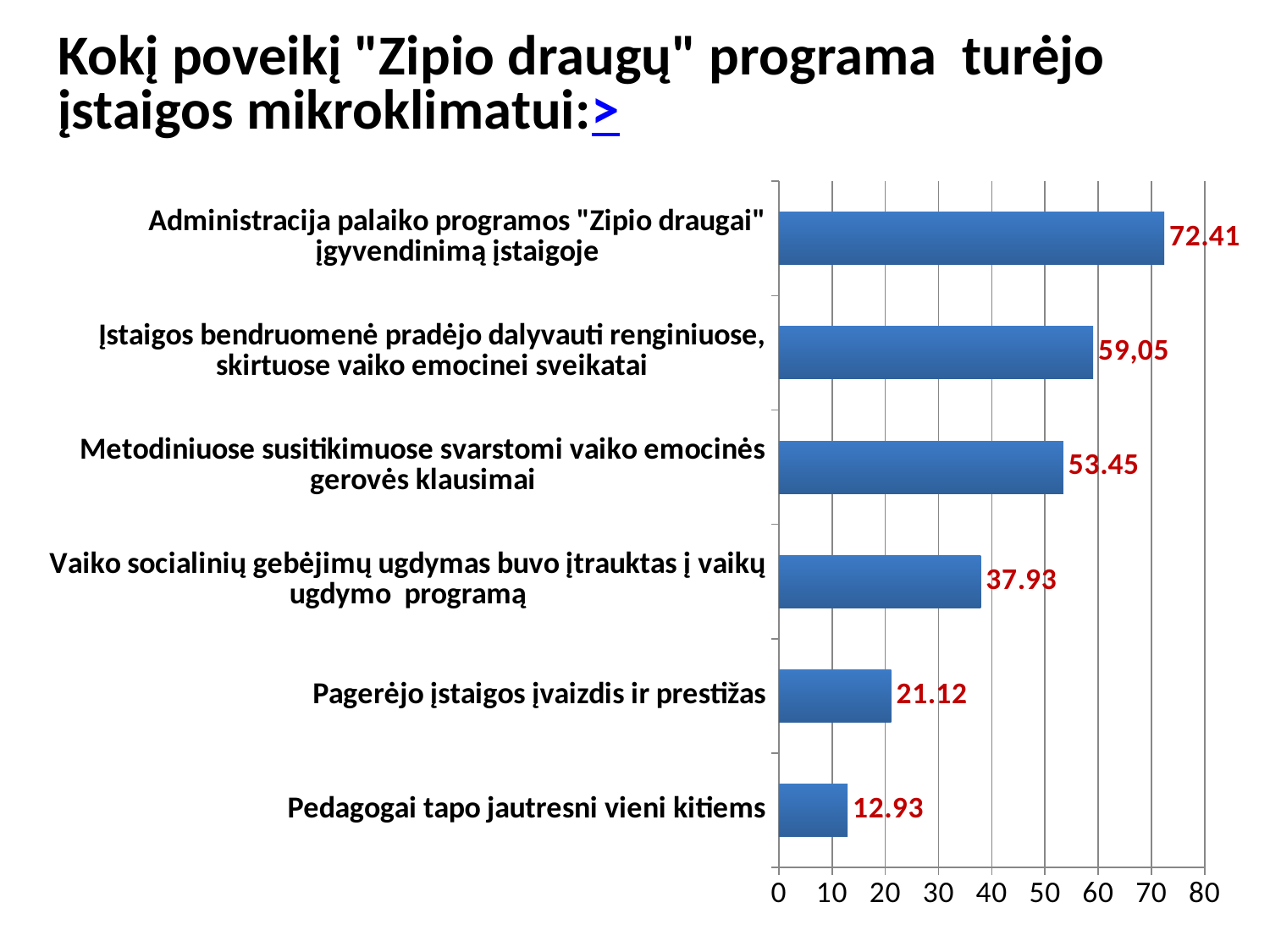

# Kokį poveikį "Zipio draugų" programa  turėjo įstaigos mikroklimatui:>

### Chart

| Category | Column2 |
|---|---|
| Pedagogai tapo jautresni vieni kitiems | 12.93 |
| Pagerėjo įstaigos įvaizdis ir prestižas | 21.12 |
| Vaiko socialinių gebėjimų ugdymas buvo įtrauktas į vaikų ugdymo  programą | 37.93 |
| Metodiniuose susitikimuose svarstomi vaiko emocinės gerovės klausimai | 53.45 |
| Įstaigos bendruomenė pradėjo dalyvauti renginiuose, skirtuose vaiko emocinei sveikatai | 59.05 |
| Administracija palaiko programos "Zipio draugai" įgyvendinimą įstaigoje | 72.41 |